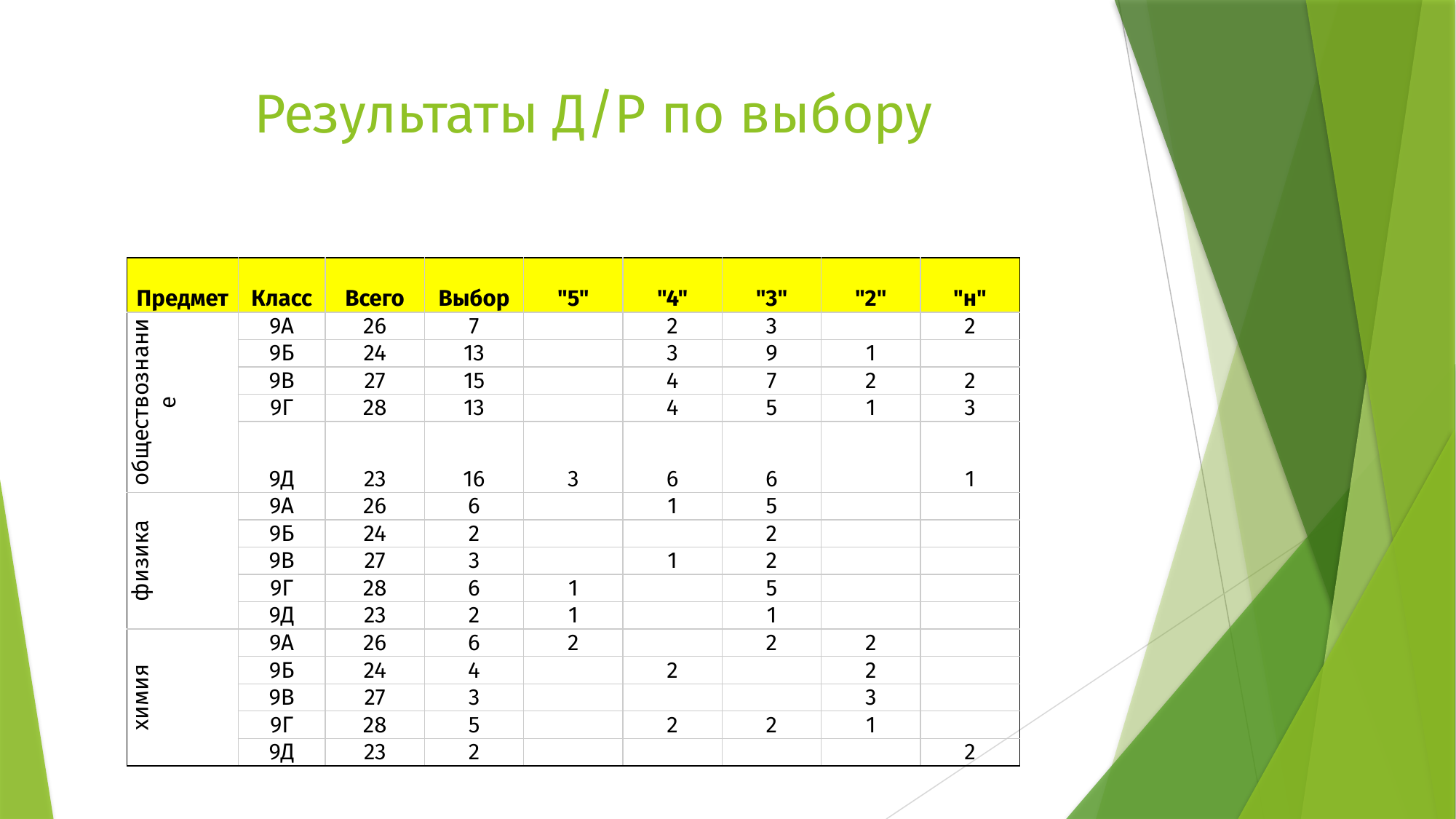

# Результаты Д/Р по выбору
| Предмет | Класс | Всего | Выбор | "5" | "4" | "3" | "2" | "н" |
| --- | --- | --- | --- | --- | --- | --- | --- | --- |
| обществознание | 9А | 26 | 7 |  | 2 | 3 |  | 2 |
|  | 9Б | 24 | 13 |  | 3 | 9 | 1 |  |
|  | 9В | 27 | 15 |  | 4 | 7 | 2 | 2 |
|  | 9Г | 28 | 13 |  | 4 | 5 | 1 | 3 |
|  | 9Д | 23 | 16 | 3 | 6 | 6 |  | 1 |
| физика | 9А | 26 | 6 |  | 1 | 5 |  |  |
|  | 9Б | 24 | 2 |  |  | 2 |  |  |
|  | 9В | 27 | 3 |  | 1 | 2 |  |  |
|  | 9Г | 28 | 6 | 1 |  | 5 |  |  |
|  | 9Д | 23 | 2 | 1 |  | 1 |  |  |
| химия | 9А | 26 | 6 | 2 |  | 2 | 2 |  |
|  | 9Б | 24 | 4 |  | 2 |  | 2 |  |
|  | 9В | 27 | 3 |  |  |  | 3 |  |
|  | 9Г | 28 | 5 |  | 2 | 2 | 1 |  |
|  | 9Д | 23 | 2 |  |  |  |  | 2 |